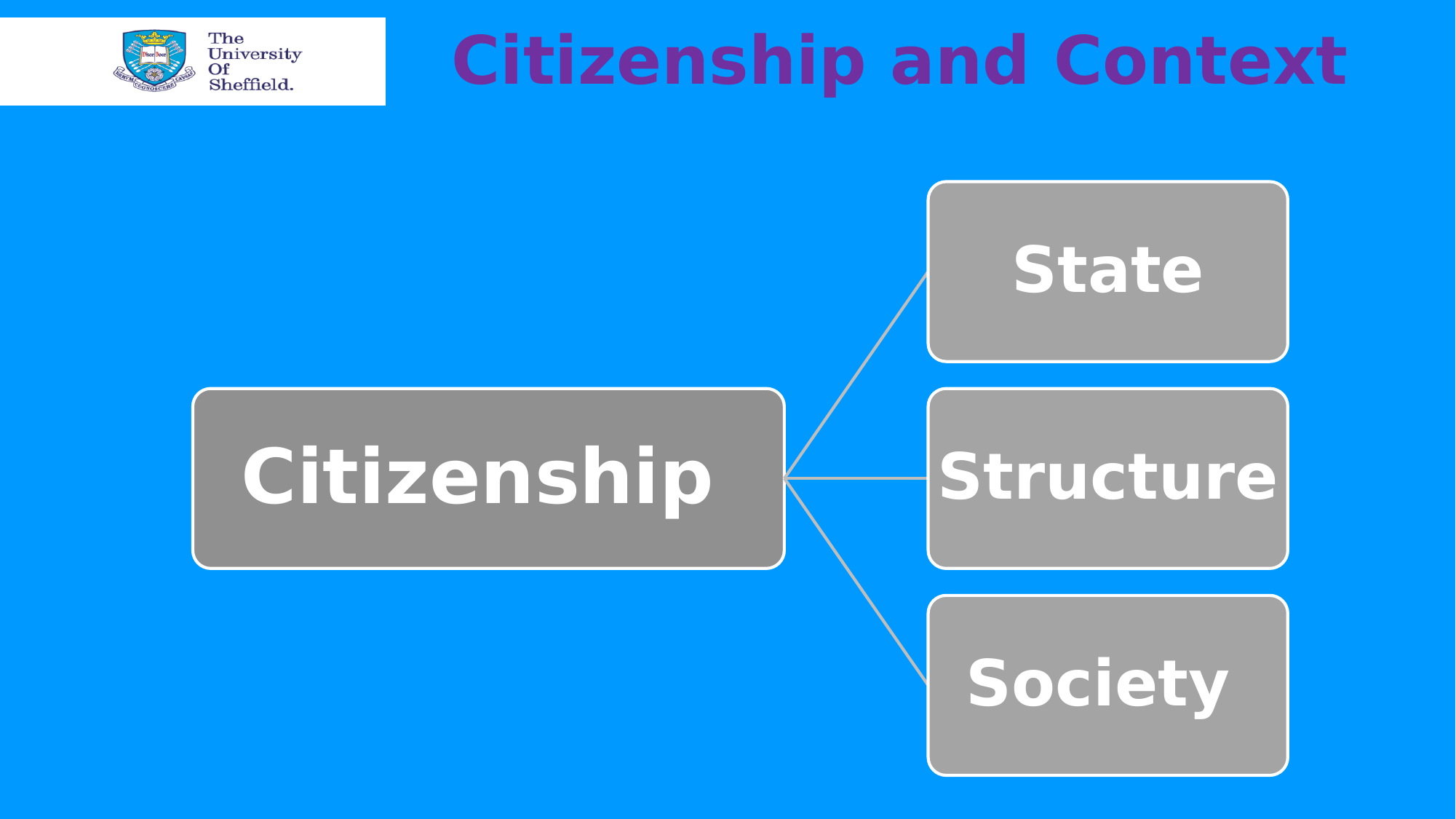

# Citizenship and Context
State

Citizenship
Structure

Society